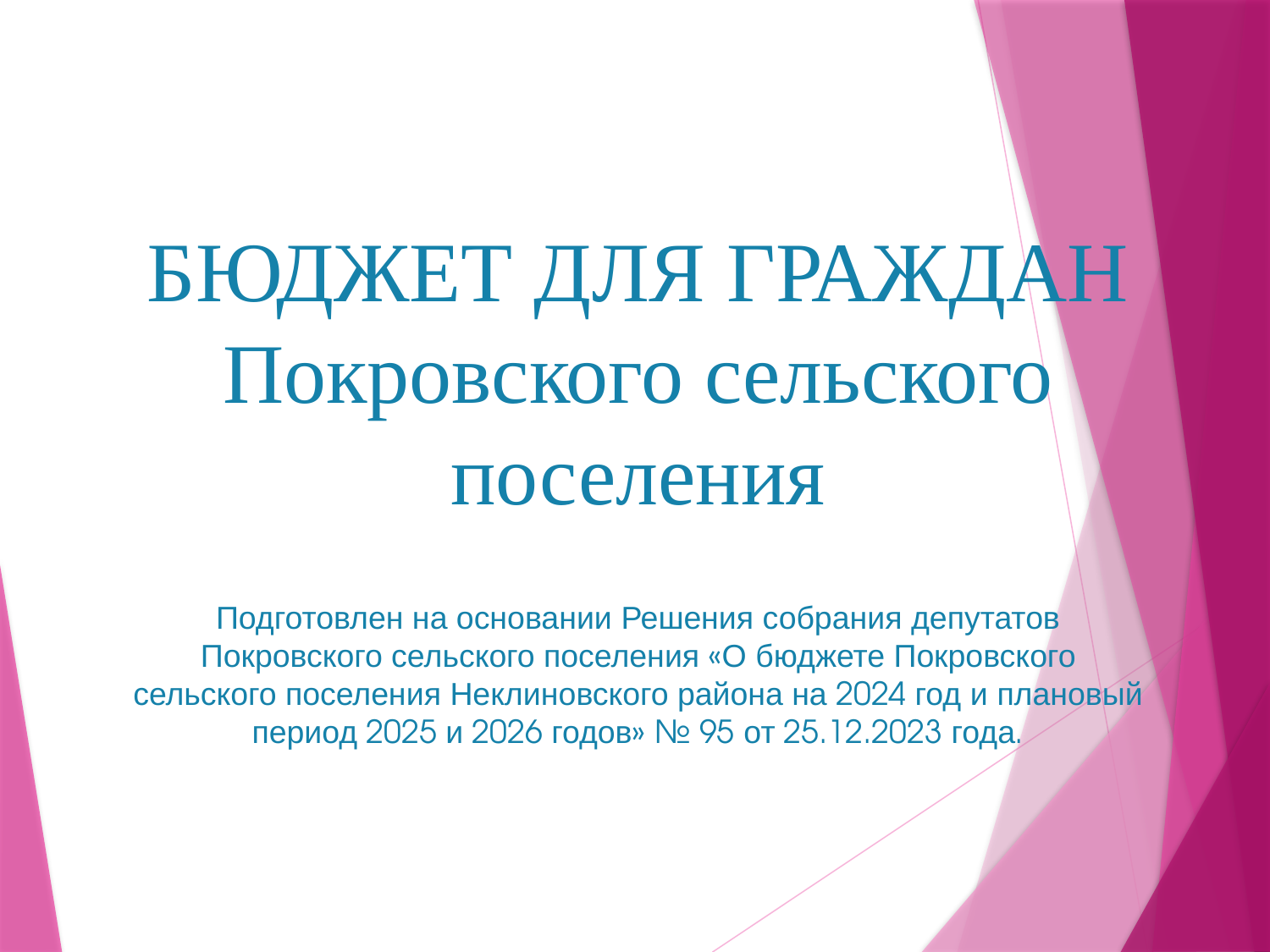

БЮДЖЕТ ДЛЯ ГРАЖДАН
Покровского сельского поселения

Подготовлен на основании Решения собрания депутатов Покровского сельского поселения «О бюджете Покровского сельского поселения Неклиновского района на 2024 год и плановый период 2025 и 2026 годов» № 95 от 25.12.2023 года.